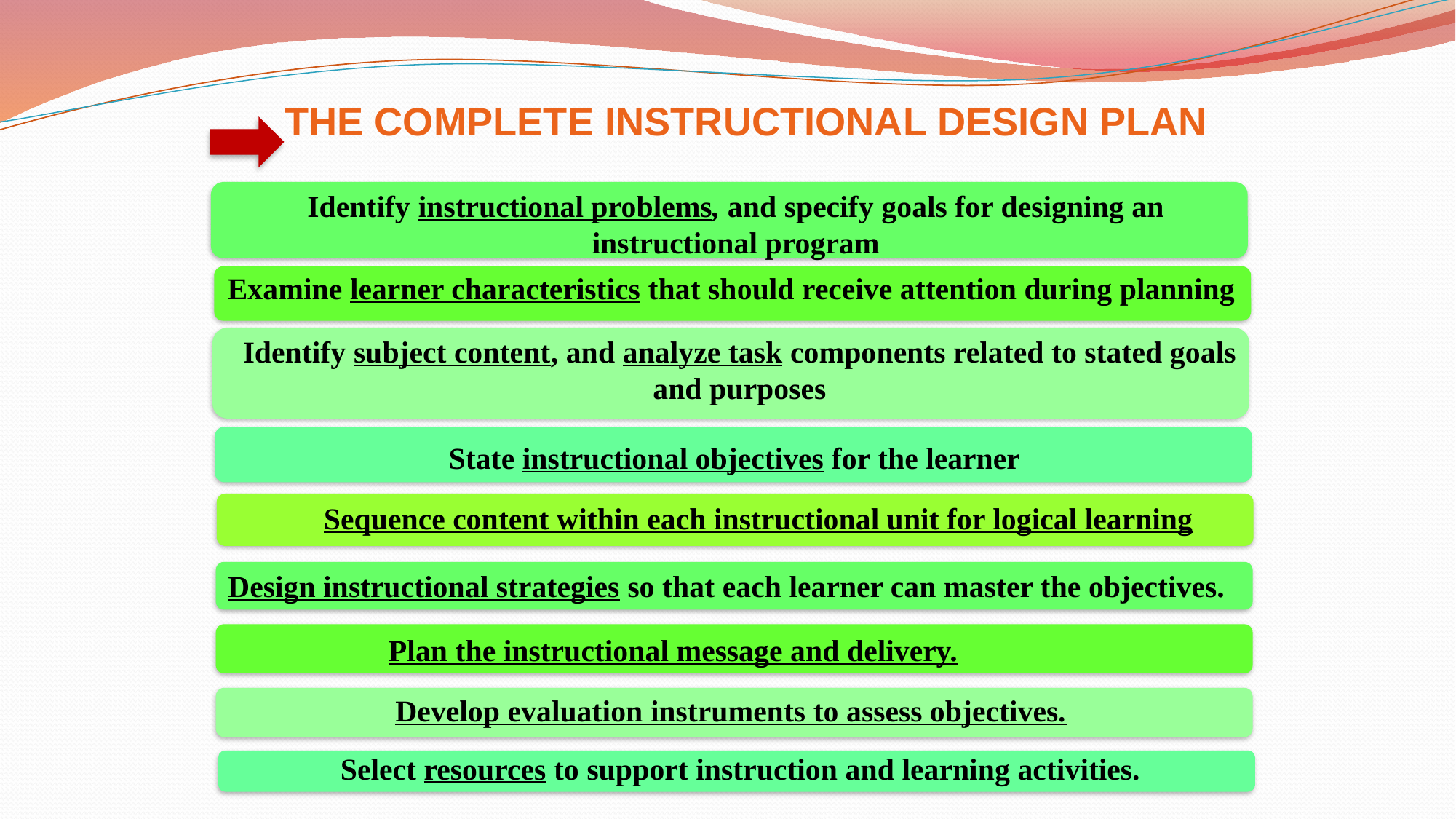

THE COMPLETE INSTRUCTIONAL DESIGN PLAN

Identify instructional problems, and specify goals for designing an instructional program
Examine learner characteristics that should receive attention during planning

Identify subject content, and analyze task components related to stated goals and purposes

State instructional objectives for the learner

Sequence content within each instructional unit for logical learning

Design instructional strategies so that each learner can master the objectives.

Plan the instructional message and delivery.
Develop evaluation instruments to assess objectives.

Select resources to support instruction and learning activities.